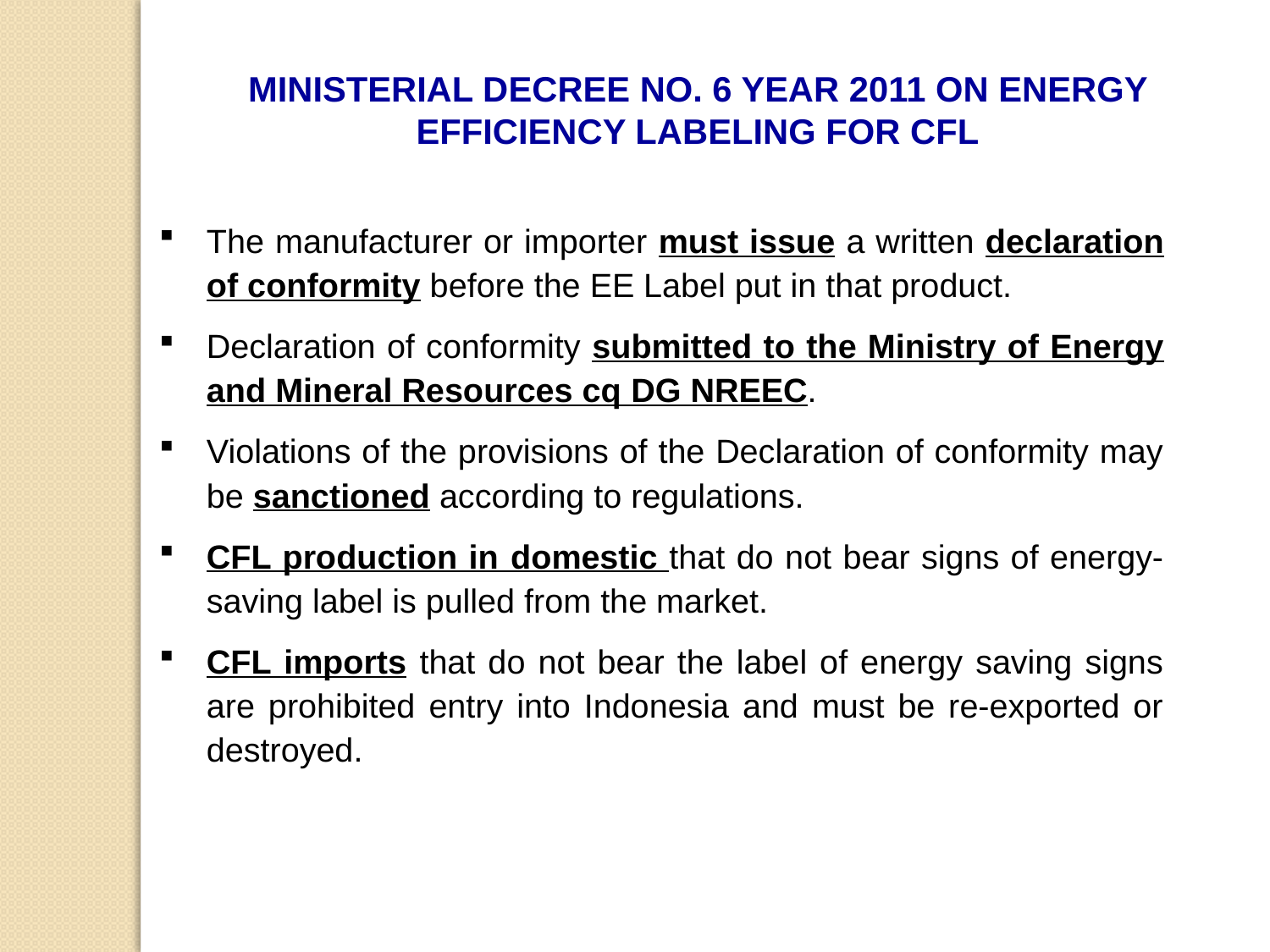

MINISTERIAL DECREE NO. 6 YEAR 2011 ON ENERGY EFFICIENCY LABELING FOR CFL
The manufacturer or importer must issue a written declaration of conformity before the EE Label put in that product.
Declaration of conformity submitted to the Ministry of Energy and Mineral Resources cq DG NREEC.
Violations of the provisions of the Declaration of conformity may be sanctioned according to regulations.
CFL production in domestic that do not bear signs of energy-saving label is pulled from the market.
CFL imports that do not bear the label of energy saving signs are prohibited entry into Indonesia and must be re-exported or destroyed.